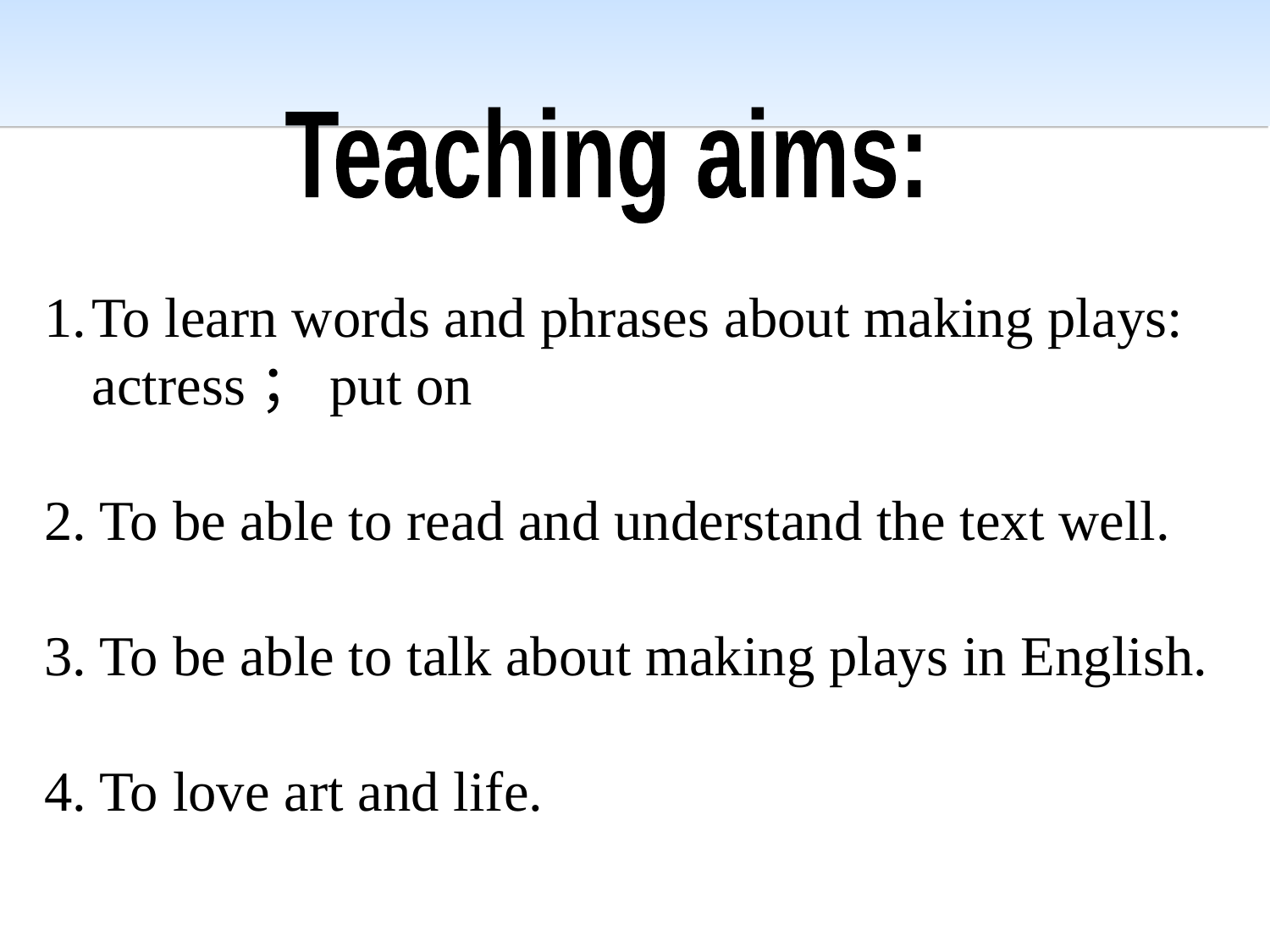

Teaching aims:
To learn words and phrases about making plays: actress；put on

2. To be able to read and understand the text well.

3. To be able to talk about making plays in English.

4. To love art and life.